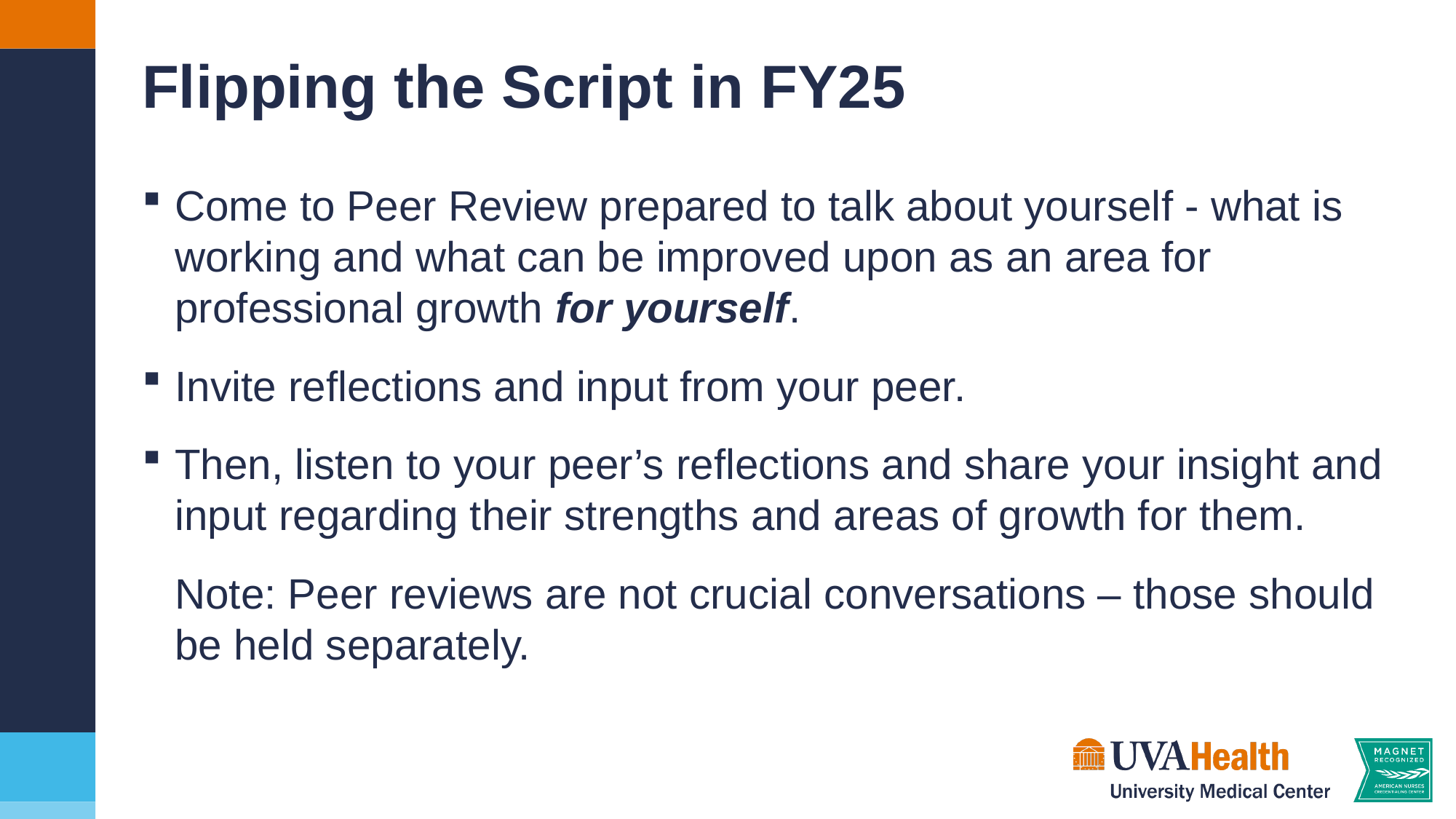

# Flipping the Script in FY25
Come to Peer Review prepared to talk about yourself - what is working and what can be improved upon as an area for professional growth for yourself.
Invite reflections and input from your peer.
Then, listen to your peer’s reflections and share your insight and input regarding their strengths and areas of growth for them.
Note: Peer reviews are not crucial conversations – those should be held separately.